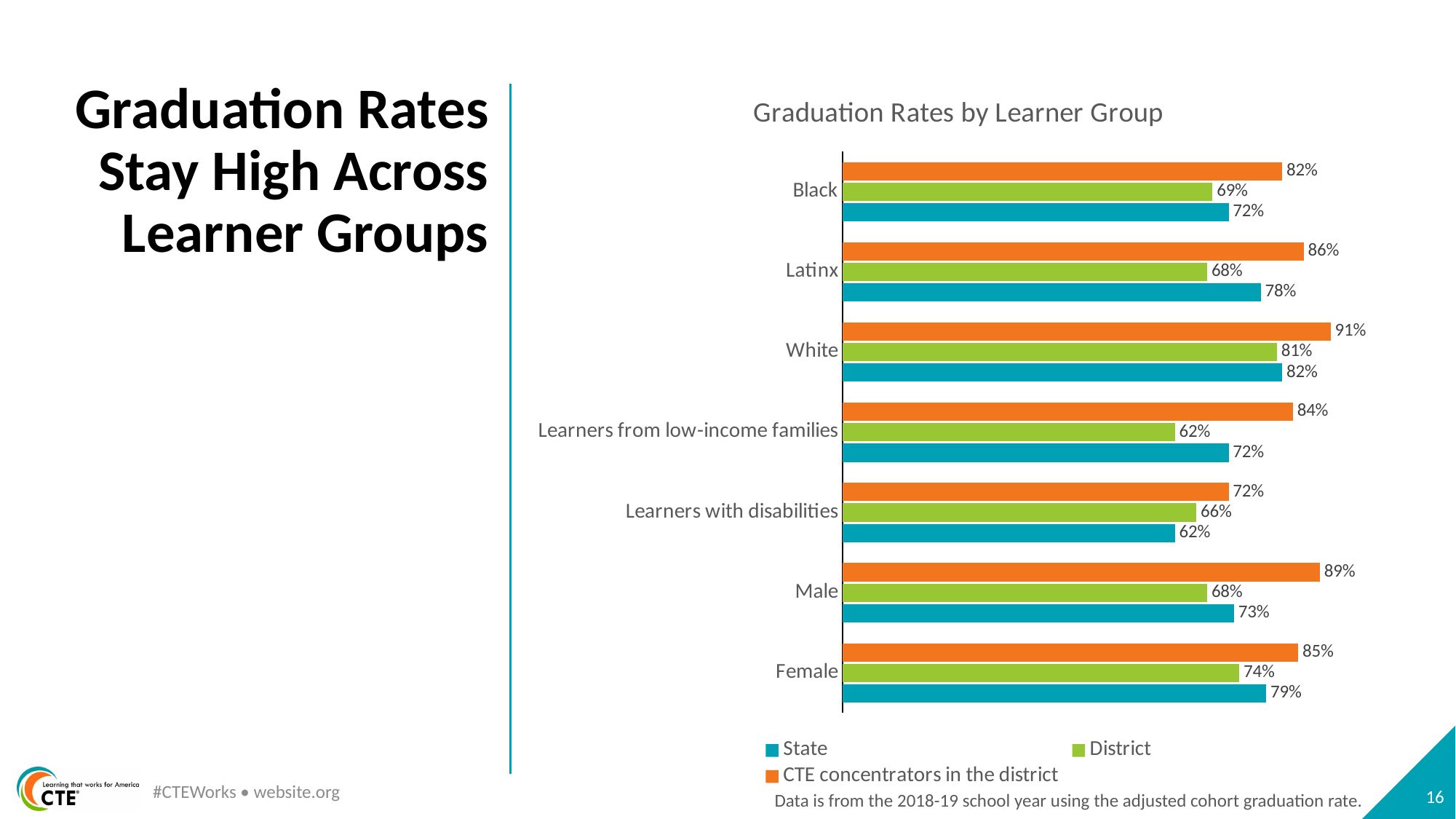

### Chart: Graduation Rates by Learner Group

| Category | CTE concentrators in the district | District | State |
|---|---|---|---|
| Black | 0.82 | 0.69 | 0.72 |
| Latinx | 0.86 | 0.68 | 0.78 |
| White | 0.91 | 0.81 | 0.82 |
| Learners from low-income families | 0.84 | 0.62 | 0.72 |
| Learners with disabilities | 0.72 | 0.66 | 0.62 |
| Male | 0.89 | 0.68 | 0.73 |
| Female | 0.85 | 0.74 | 0.79 |
# Graduation Rates Stay High Across Learner Groups
#CTEWorks • website.org
16
Data is from the 2018-19 school year using the adjusted cohort graduation rate.